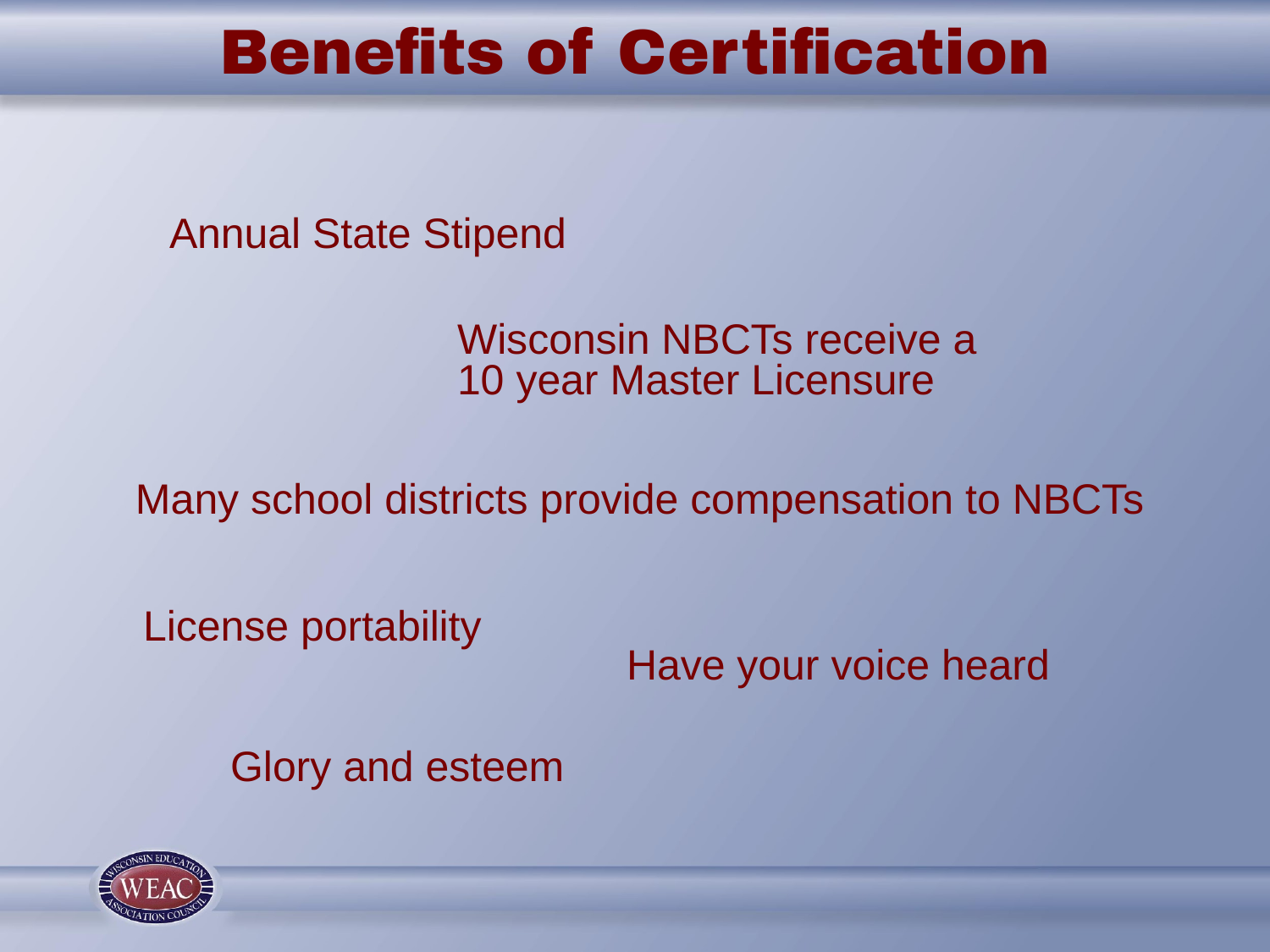

Benefits of Certification

Annual State Stipend
Wisconsin NBCTs receive a 10 year Master Licensure

Many school districts provide compensation to NBCTs

License portability

Have your voice heard

Glory and esteem